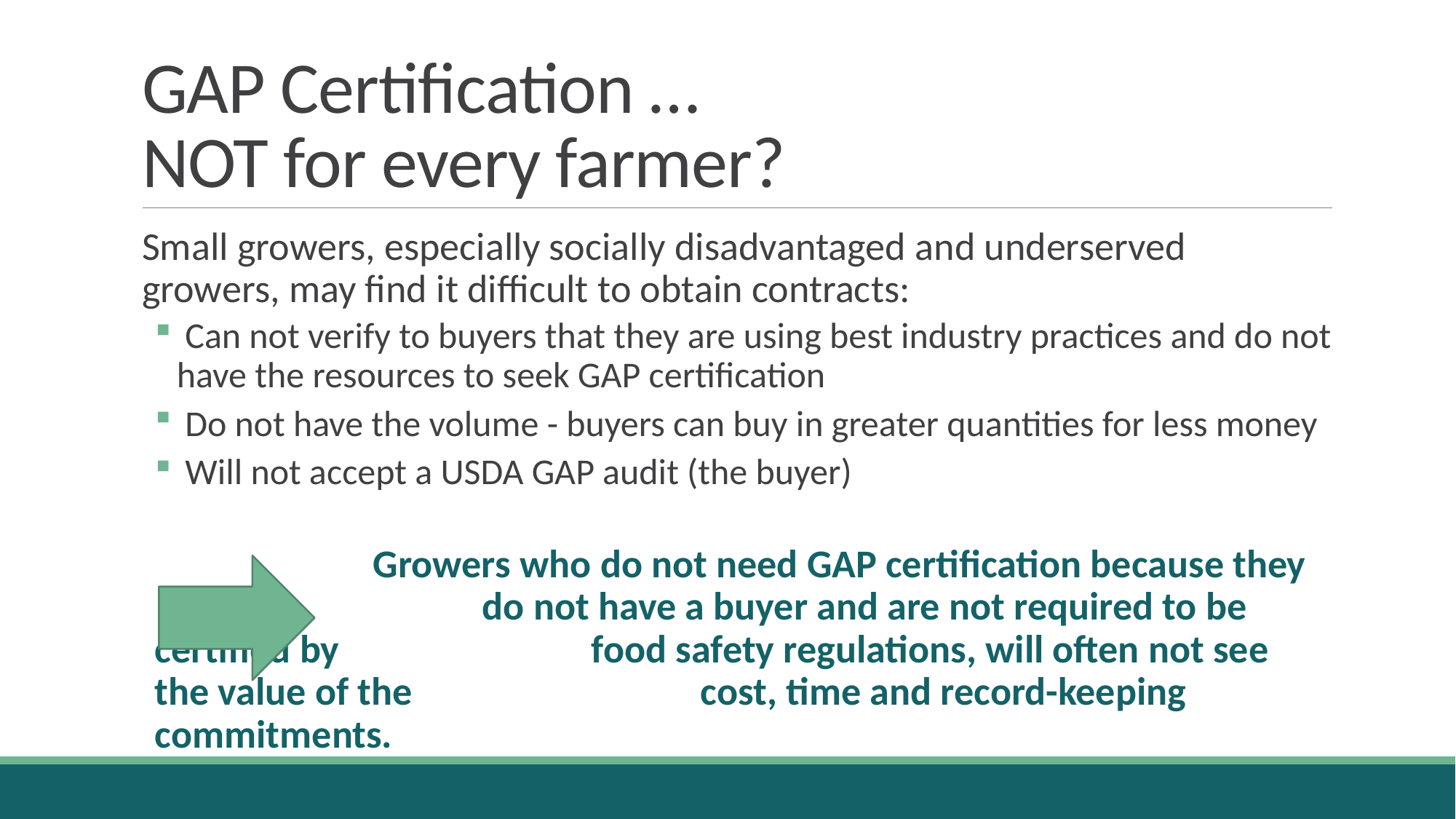

# GAP Certification … NOT for every farmer?
Small growers, especially socially disadvantaged and underserved growers, may find it difficult to obtain contracts:
 Can not verify to buyers that they are using best industry practices and do not have the resources to seek GAP certification
 Do not have the volume - buyers can buy in greater quantities for less money
 Will not accept a USDA GAP audit (the buyer)

		Growers who do not need GAP certification because they 			do not have a buyer and are not required to be certified by 			food safety regulations, will often not see the value of the 			cost, time and record-keeping commitments.